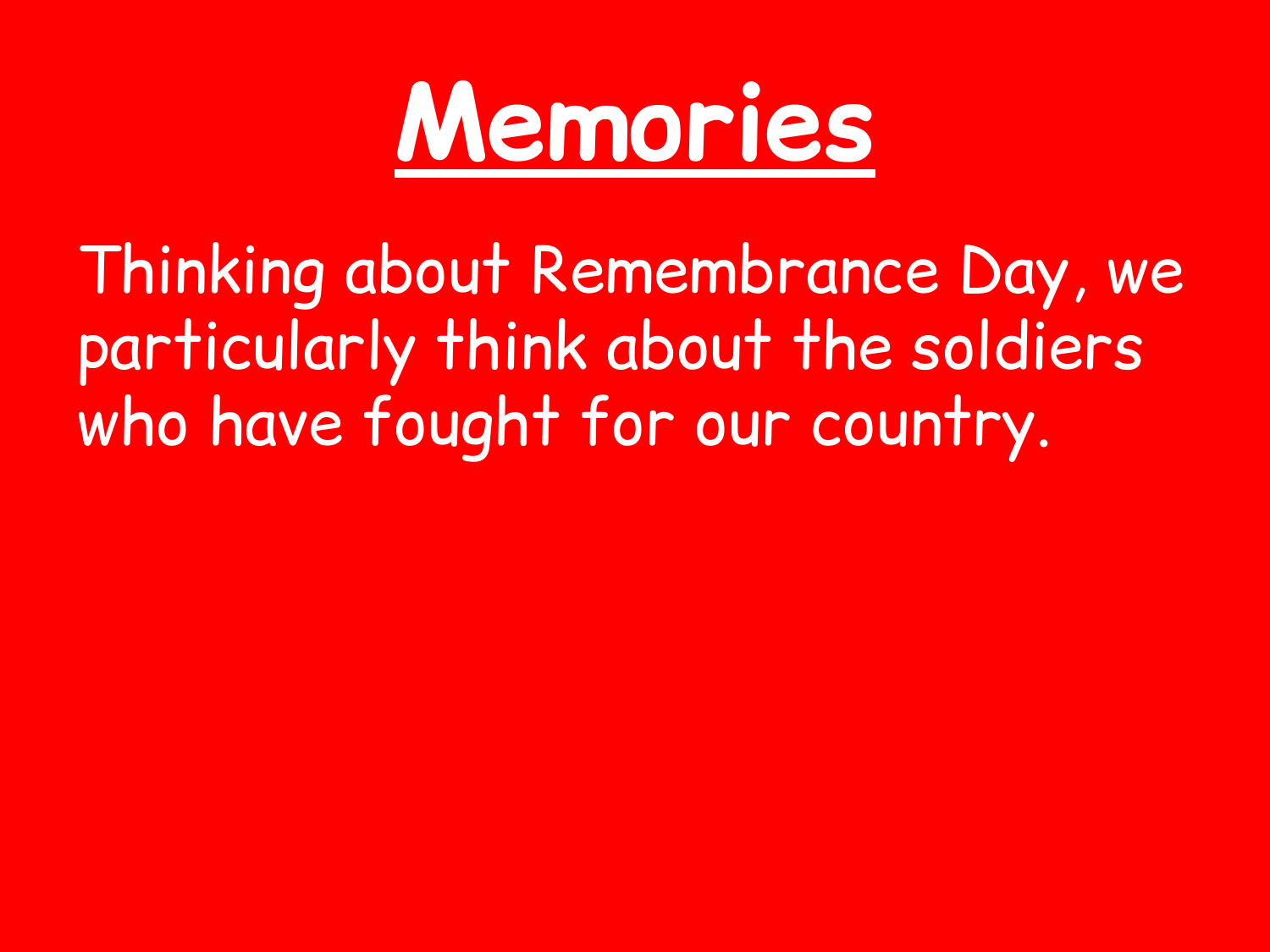

# Memories
Thinking about Remembrance Day, we particularly think about the soldiers who have fought for our country.